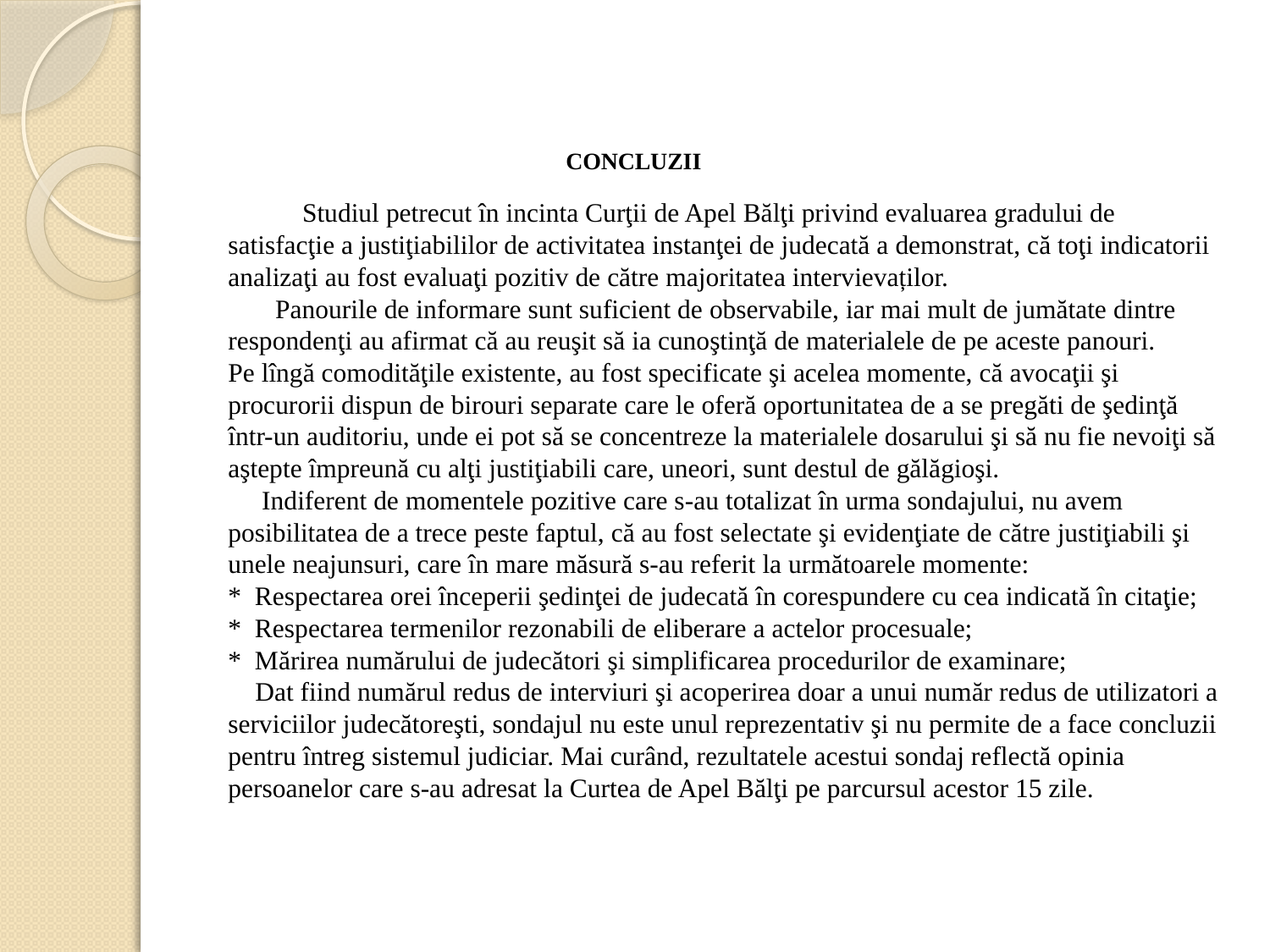

# CONCLUZII Studiul petrecut în incinta Curţii de Apel Bălţi privind evaluarea gradului de satisfacţie a justiţiabililor de activitatea instanţei de judecată a demonstrat, că toţi indicatorii analizaţi au fost evaluaţi pozitiv de către majoritatea intervievaților. Panourile de informare sunt suficient de observabile, iar mai mult de jumătate dintre respondenţi au afirmat că au reuşit să ia cunoştinţă de materialele de pe aceste panouri. Pe lîngă comodităţile existente, au fost specificate şi acelea momente, că avocaţii şi procurorii dispun de birouri separate care le oferă oportunitatea de a se pregăti de şedinţă într-un auditoriu, unde ei pot să se concentreze la materialele dosarului şi să nu fie nevoiţi să aştepte împreună cu alţi justiţiabili care, uneori, sunt destul de gălăgioşi. Indiferent de momentele pozitive care s-au totalizat în urma sondajului, nu avem posibilitatea de a trece peste faptul, că au fost selectate şi evidenţiate de către justiţiabili şi unele neajunsuri, care în mare măsură s-au referit la următoarele momente: *  Respectarea orei începerii şedinţei de judecată în corespundere cu cea indicată în citaţie; *  Respectarea termenilor rezonabili de eliberare a actelor procesuale; *  Mărirea numărului de judecători şi simplificarea procedurilor de examinare; Dat fiind numărul redus de interviuri şi acoperirea doar a unui număr redus de utilizatori a serviciilor judecătoreşti, sondajul nu este unul reprezentativ şi nu permite de a face concluzii pentru întreg sistemul judiciar. Mai curând, rezultatele acestui sondaj reflectă opinia persoanelor care s-au adresat la Curtea de Apel Bălţi pe parcursul acestor 15 zile.